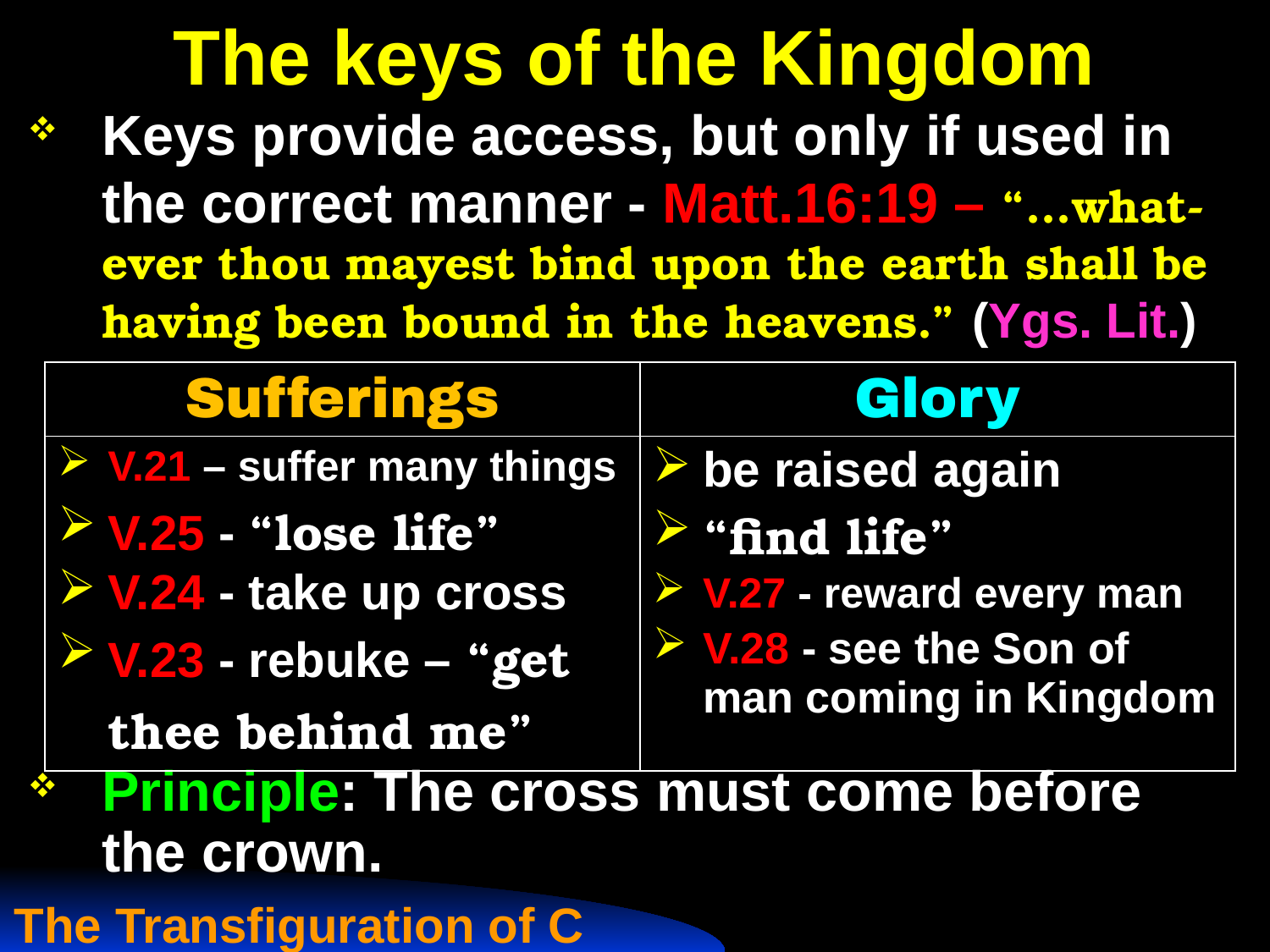

# The keys of the Kingdom
Keys provide access, but only if used in the correct manner - Matt.16:19 – “…what-ever thou mayest bind upon the earth shall be having been bound in the heavens.” (Ygs. Lit.)

Principle: The cross must come before the crown.
| Sufferings | Glory |
| --- | --- |
| V.21 – suffer many things V.25 - “lose life” V.24 - take up cross V.23 - rebuke – “get thee behind me” | be raised again “find life” V.27 - reward every man V.28 - see the Son of man coming in Kingdom |
The Transfiguration of Christ